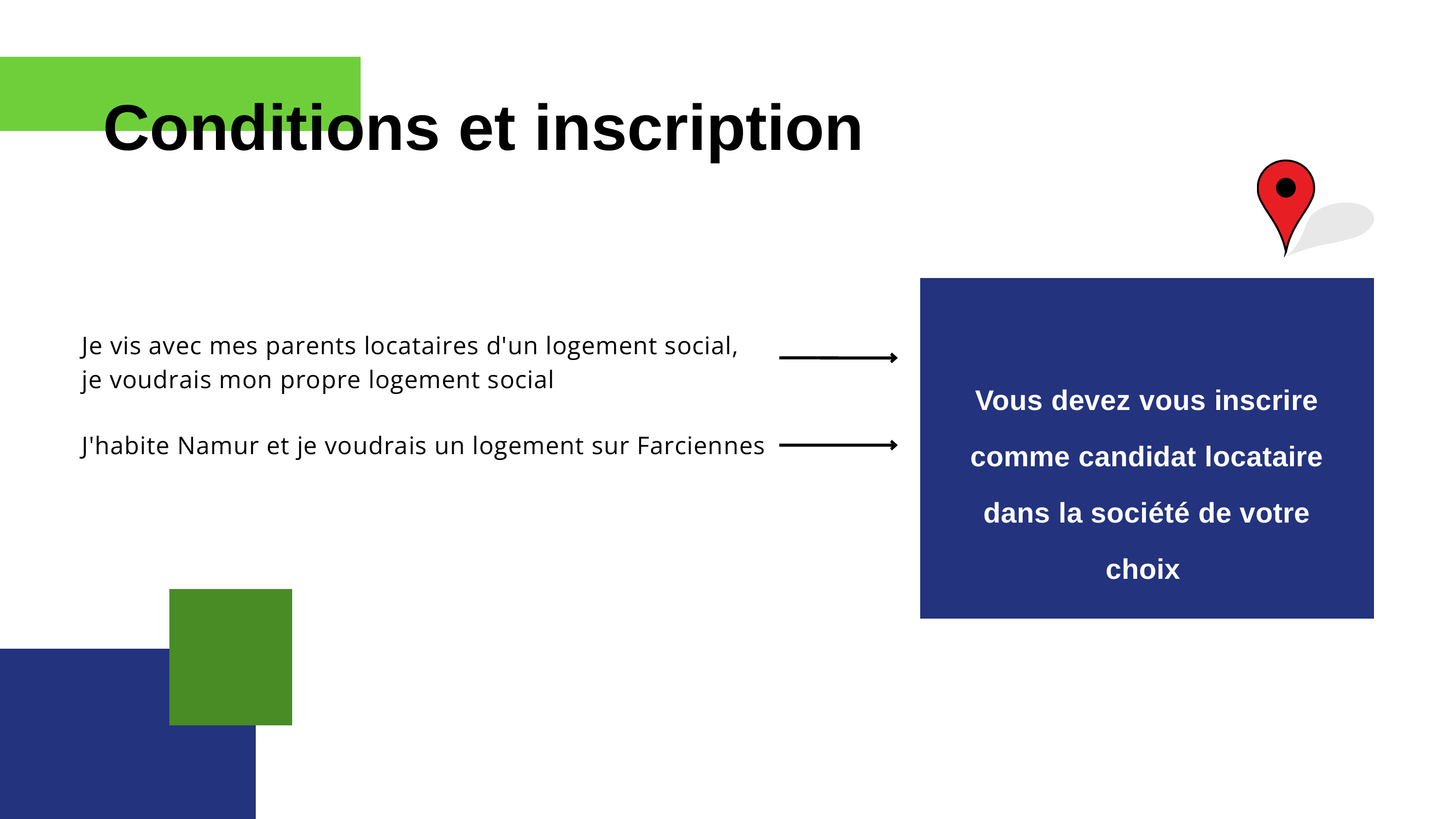

Conditions et inscription

Je vis avec mes parents locataires d'un logement social, je voudrais mon propre logement social

Vous devez vous inscrire comme candidat locataire dans la société de votre choix
J'habite Namur et je voudrais un logement sur Farciennes